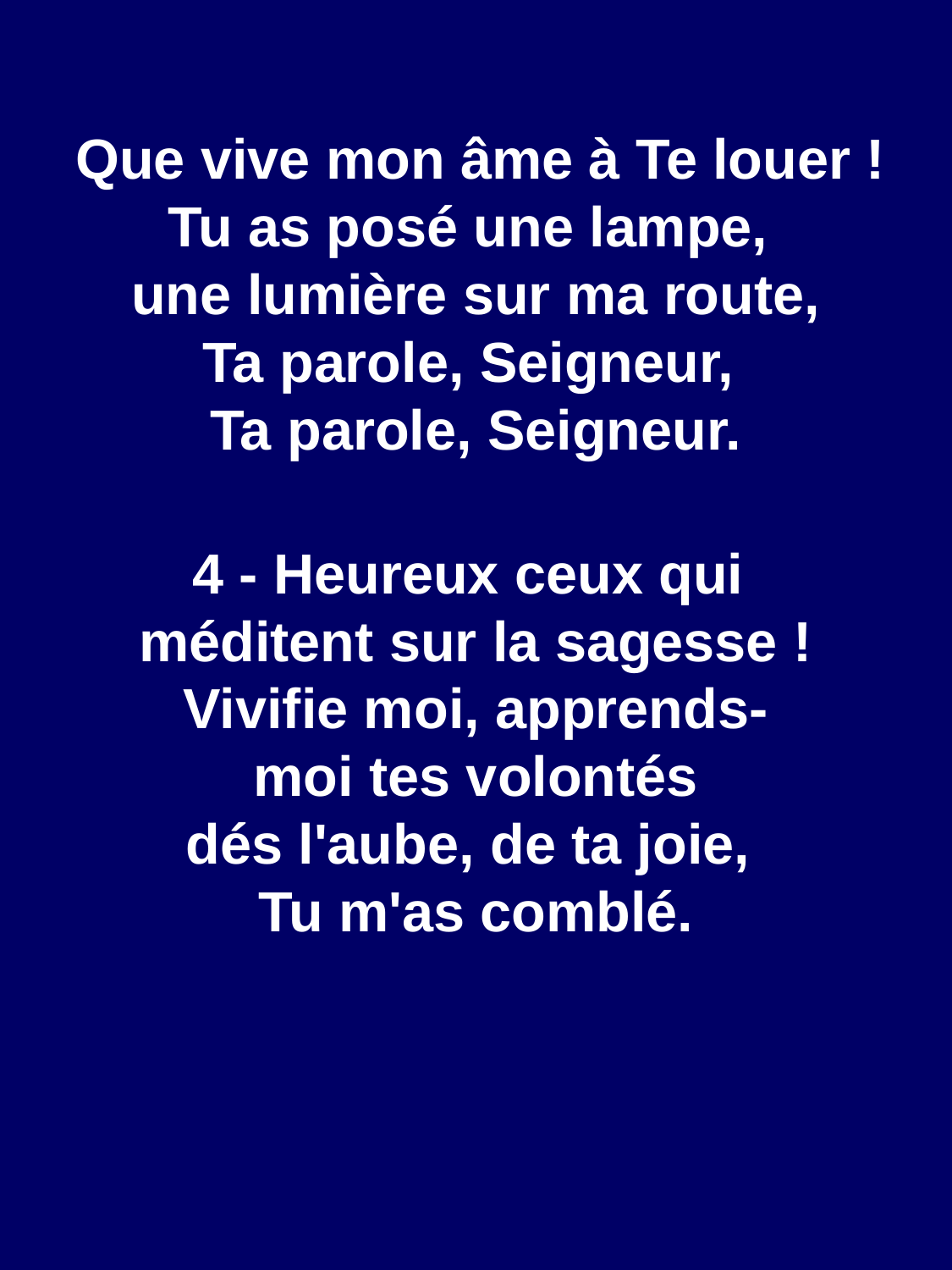

Que vive mon âme à Te louer !
Tu as posé une lampe,
une lumière sur ma route,
Ta parole, Seigneur,
Ta parole, Seigneur.
4 - Heureux ceux qui
méditent sur la sagesse !
Vivifie moi, apprends-
moi tes volontés
dés l'aube, de ta joie,
Tu m'as comblé.